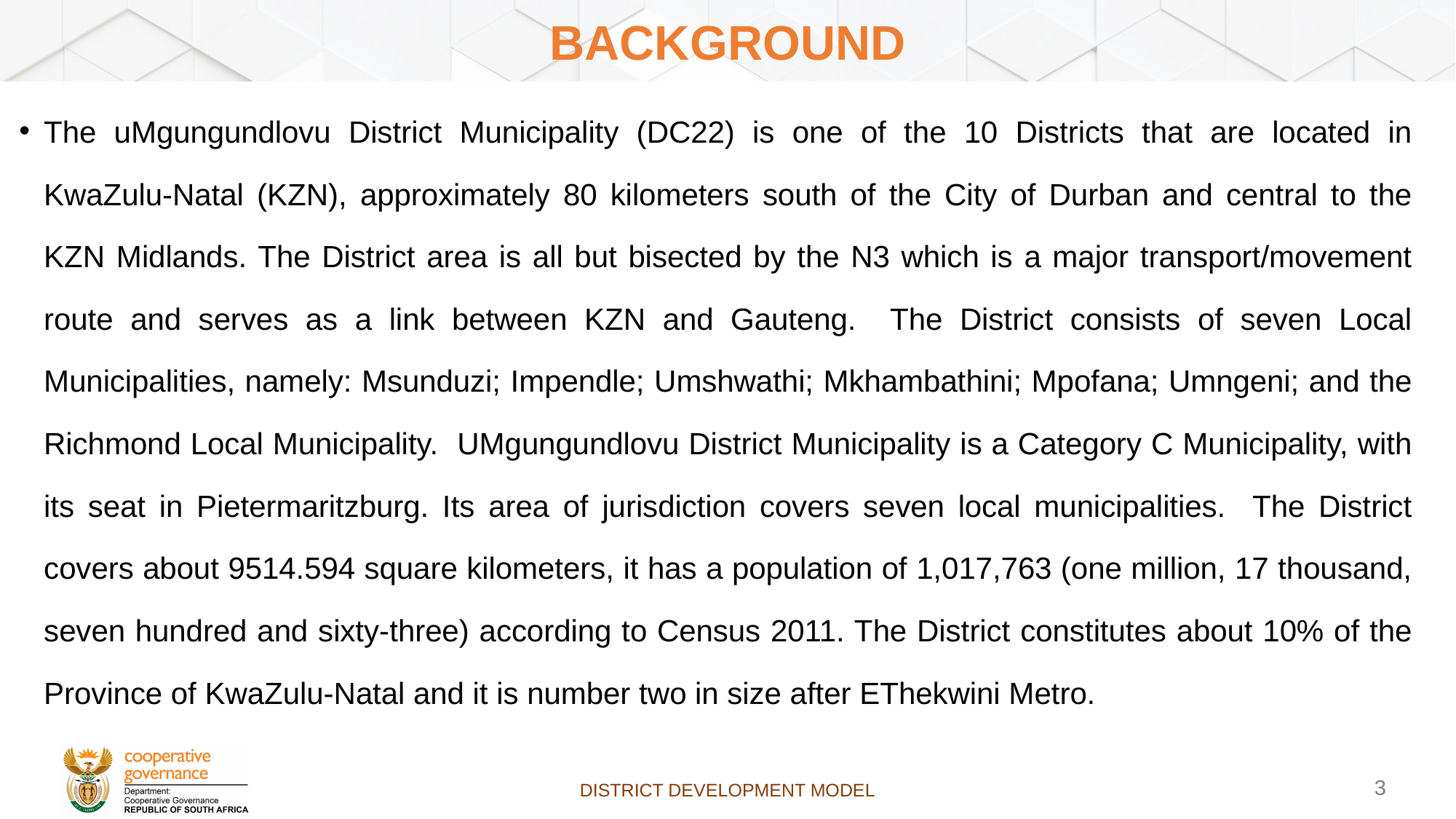

# BACKGROUND
The uMgungundlovu District Municipality (DC22) is one of the 10 Districts that are located in KwaZulu-Natal (KZN), approximately 80 kilometers south of the City of Durban and central to the KZN Midlands. The District area is all but bisected by the N3 which is a major transport/movement route and serves as a link between KZN and Gauteng.  The District consists of seven Local Municipalities, namely: Msunduzi; Impendle; Umshwathi; Mkhambathini; Mpofana; Umngeni; and the Richmond Local Municipality.  UMgungundlovu District Municipality is a Category C Municipality, with its seat in Pietermaritzburg. Its area of jurisdiction covers seven local municipalities.  The District covers about 9514.594 square kilometers, it has a population of 1,017,763 (one million, 17 thousand, seven hundred and sixty-three) according to Census 2011. The District constitutes about 10% of the Province of KwaZulu-Natal and it is number two in size after EThekwini Metro.